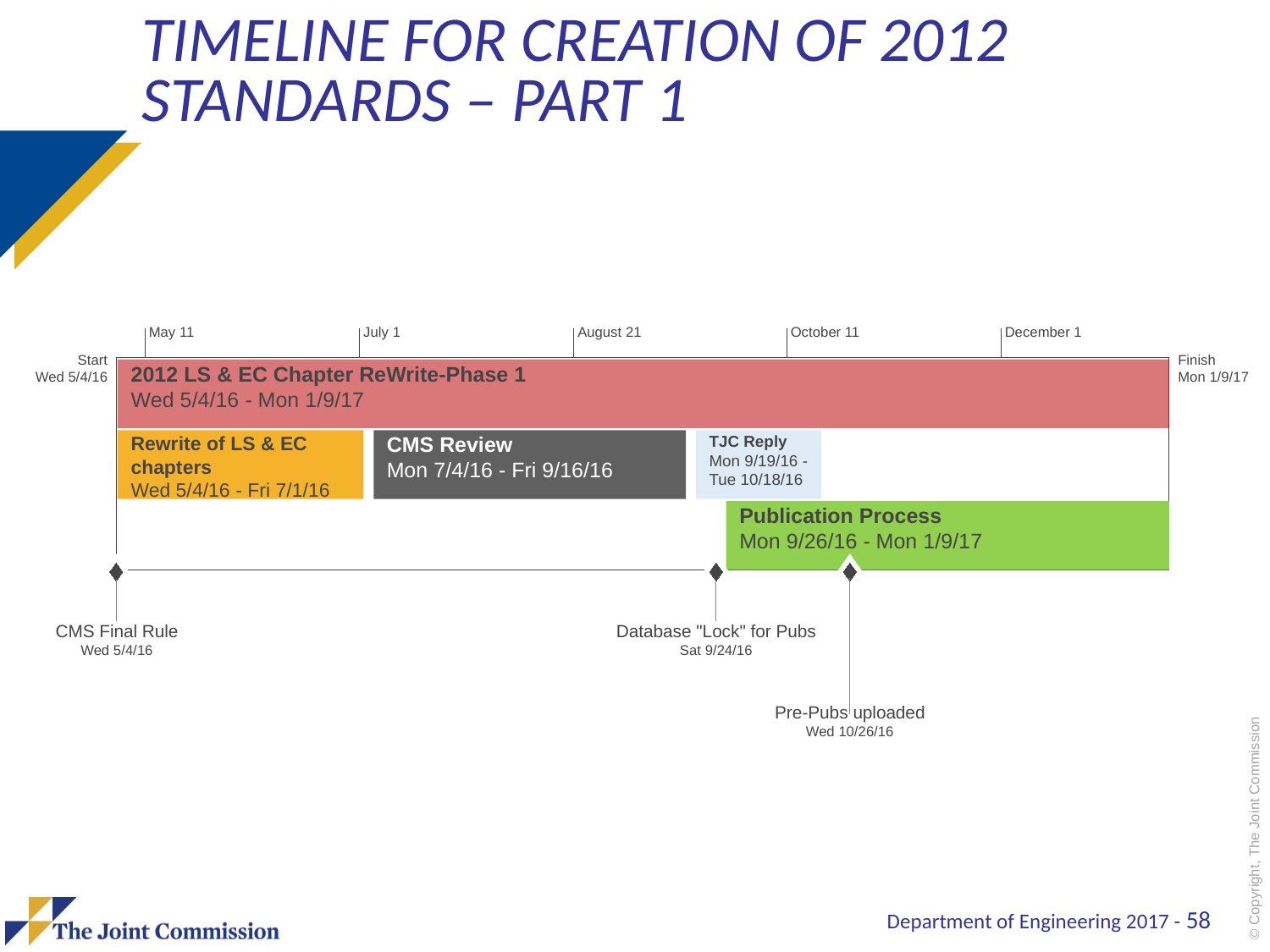

# Timeline for Creation of 2012 Standards – Part 1

May 11
July 1
August 21
October 11
December 1

Start
Wed 5/4/16
Finish
Mon 1/9/17
2012 LS & EC Chapter ReWrite-Phase 1
Wed 5/4/16 - Mon 1/9/17
Rewrite of LS & EC chapters
Wed 5/4/16 - Fri 7/1/16
CMS Review
Mon 7/4/16 - Fri 9/16/16
TJC Reply
Mon 9/19/16 - Tue 10/18/16
Publication Process
Mon 9/26/16 - Mon 1/9/17

CMS Final Rule
Wed 5/4/16
Database "Lock" for Pubs
Sat 9/24/16
Pre-Pubs uploaded
Wed 10/26/16